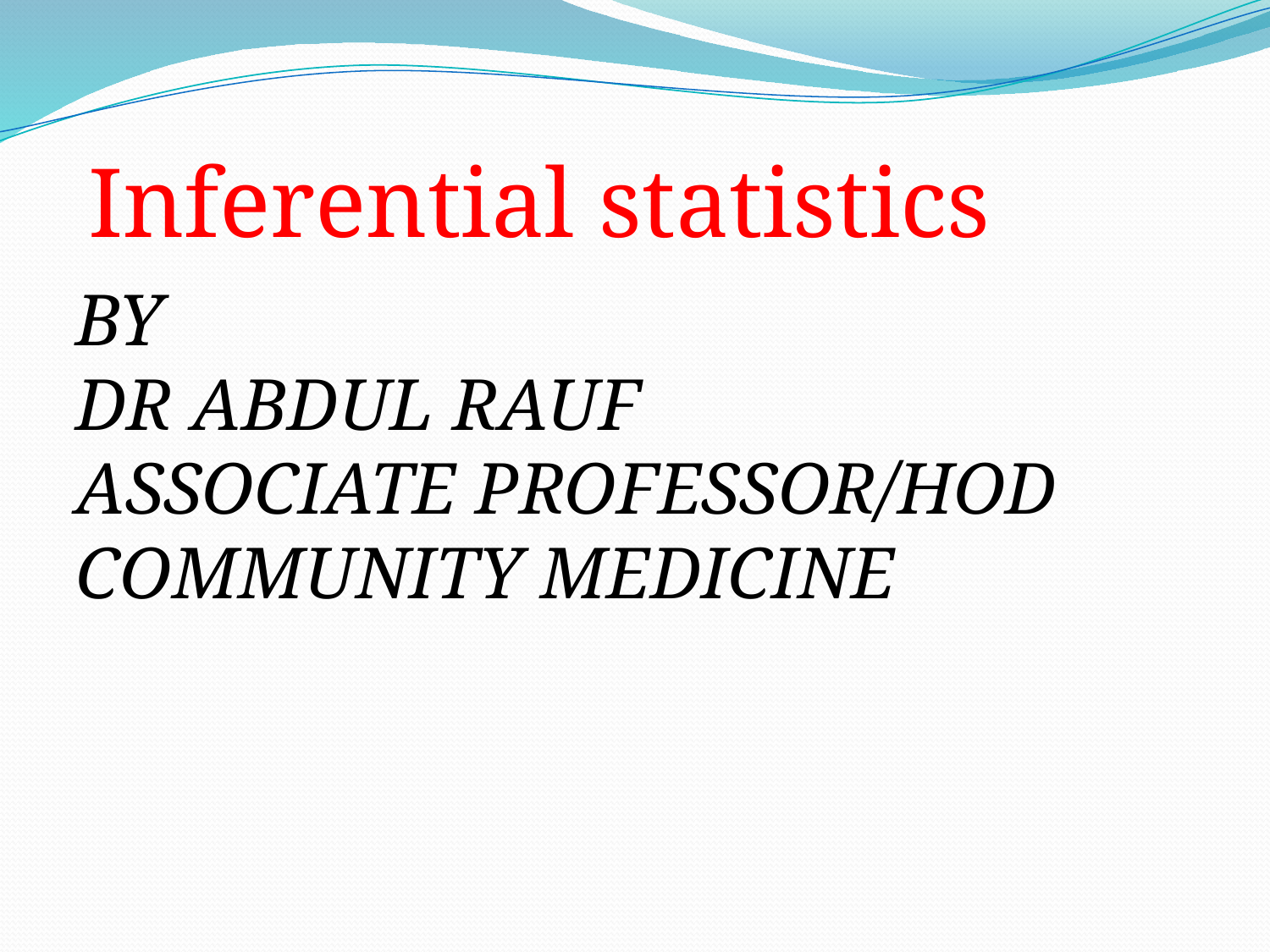

# Inferential statistics
BY
DR ABDUL RAUF
ASSOCIATE PROFESSOR/HOD
COMMUNITY MEDICINE